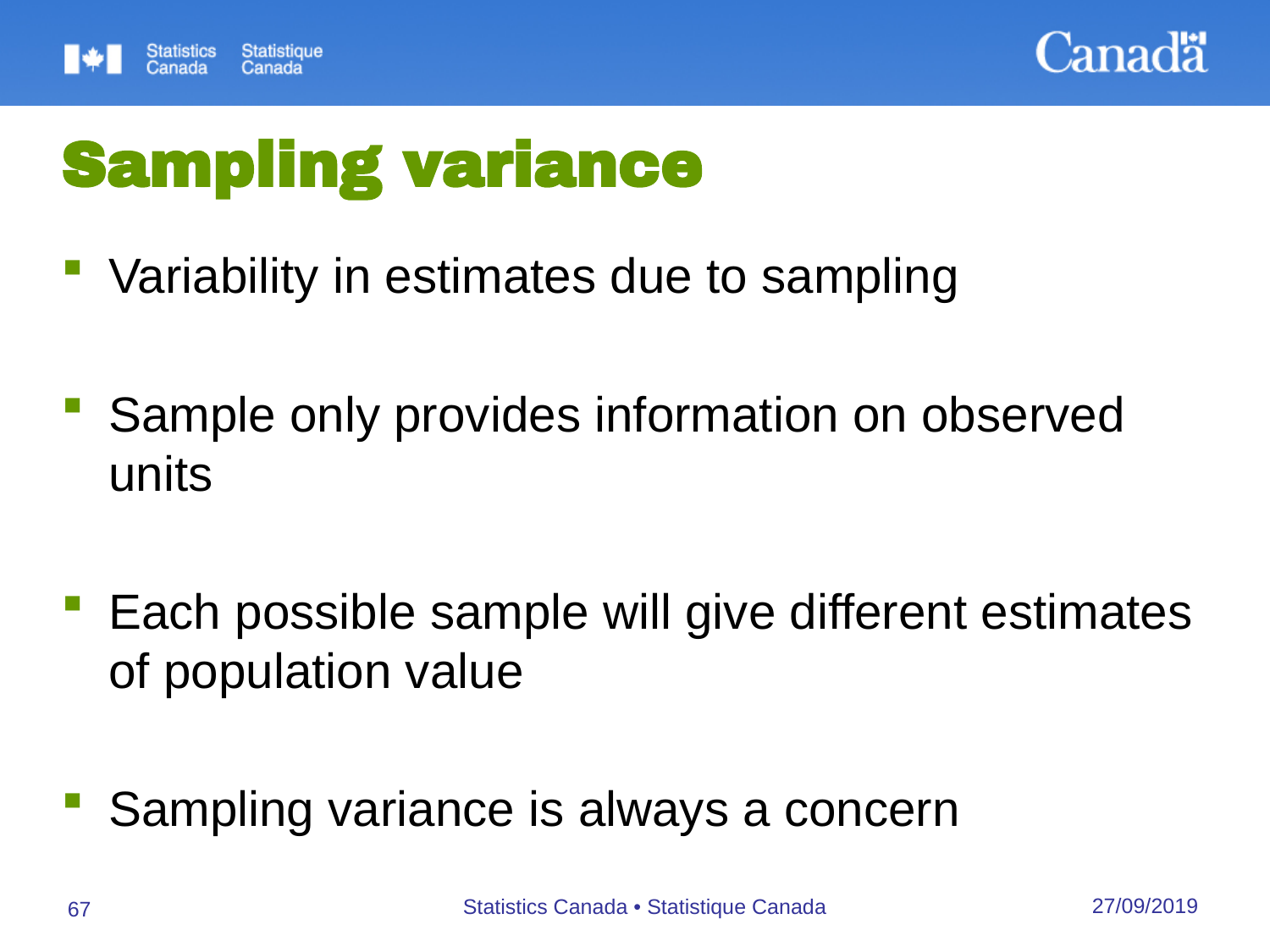

# Sampling variance
Variability in estimates due to sampling

Sample only provides information on observed units

Each possible sample will give different estimates of population value

Sampling variance is always a concern
27/09/2019
Statistics Canada • Statistique Canada
67